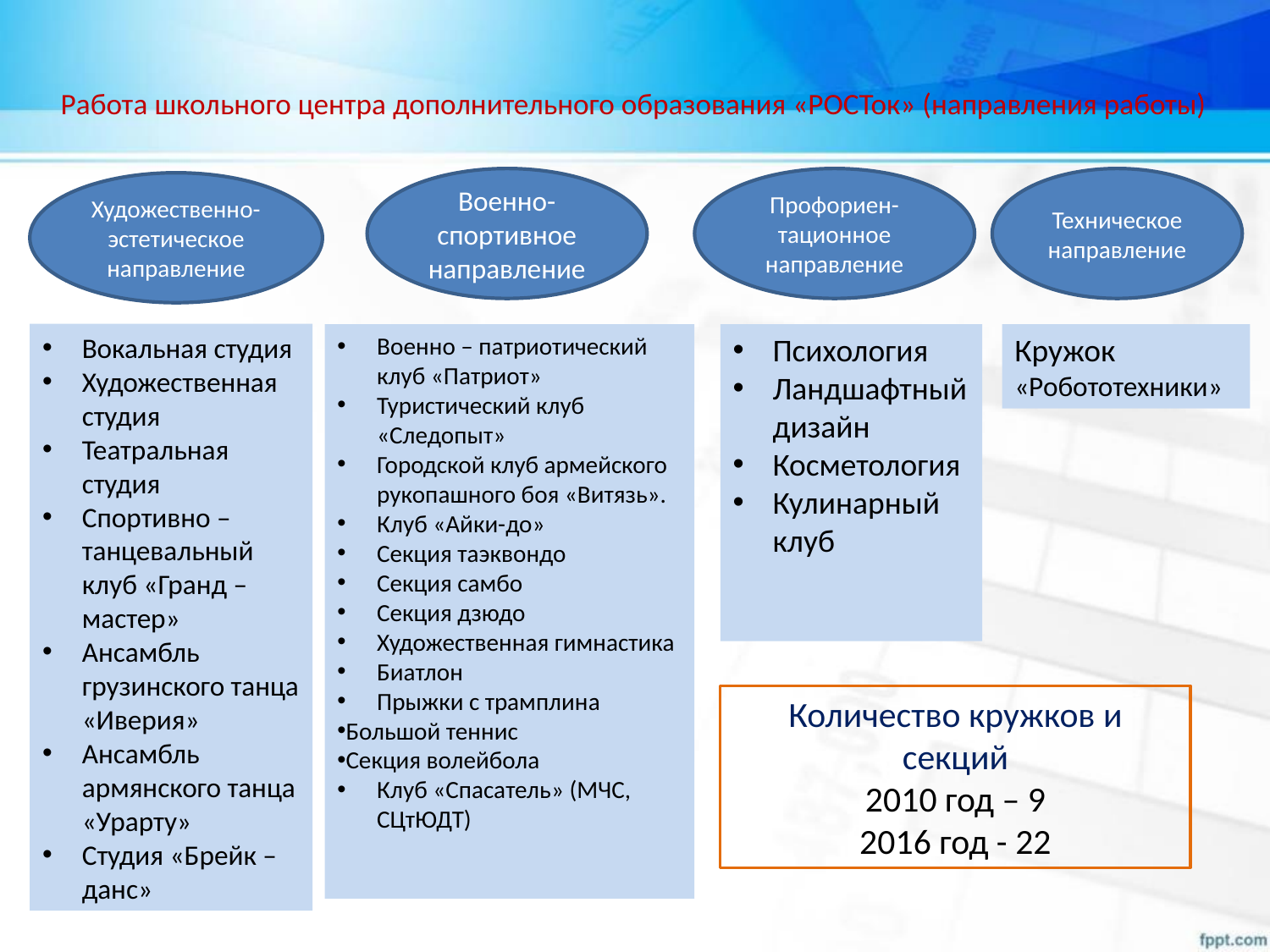

# Работа школьного центра дополнительного образования «РОСТок» (направления работы)
Военно-спортивное направление
Профориен-
тационное направление
Техническое направление
Художественно-эстетическое направление
Вокальная студия
Художественная студия
Театральная студия
Спортивно – танцевальный клуб «Гранд – мастер»
Ансамбль грузинского танца «Иверия»
Ансамбль армянского танца «Урарту»
Студия «Брейк – данс»
Военно – патриотический клуб «Патриот»
Туристический клуб «Следопыт»
Городской клуб армейского рукопашного боя «Витязь».
Клуб «Айки-до»
Секция таэквондо
Секция самбо
Секция дзюдо
Художественная гимнастика
Биатлон
Прыжки с трамплина
Большой теннис
Секция волейбола
Клуб «Спасатель» (МЧС, СЦтЮДТ)

Психология
Ландшафтный дизайн
Косметология
Кулинарный клуб

Кружок «Робототехники»
Количество кружков и секций
2010 год – 9
2016 год - 22